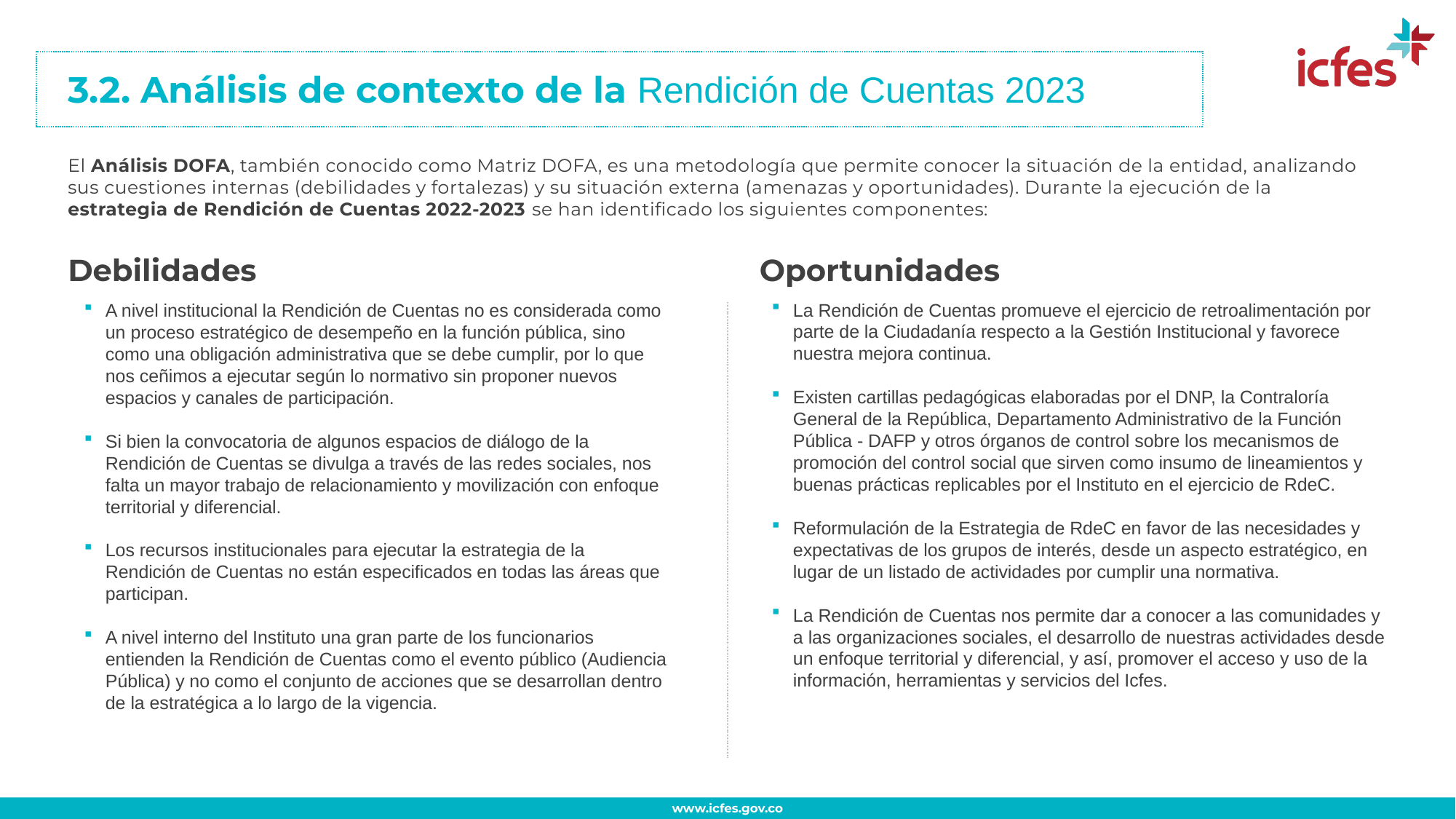

.

3.2. Análisis de contexto de la Rendición de Cuentas 2023
El Análisis DOFA, también conocido como Matriz DOFA, es una metodología que permite conocer la situación de la entidad, analizando sus cuestiones internas (debilidades y fortalezas) y su situación externa (amenazas y oportunidades). Durante la ejecución de la estrategia de Rendición de Cuentas 2022-2023 se han identificado los siguientes componentes:
Oportunidades
Debilidades
La Rendición de Cuentas promueve el ejercicio de retroalimentación por parte de la Ciudadanía respecto a la Gestión Institucional y favorece nuestra mejora continua.

Existen cartillas pedagógicas elaboradas por el DNP, la Contraloría General de la República, Departamento Administrativo de la Función Pública - DAFP y otros órganos de control sobre los mecanismos de promoción del control social que sirven como insumo de lineamientos y buenas prácticas replicables por el Instituto en el ejercicio de RdeC.

Reformulación de la Estrategia de RdeC en favor de las necesidades y expectativas de los grupos de interés, desde un aspecto estratégico, en lugar de un listado de actividades por cumplir una normativa.

La Rendición de Cuentas nos permite dar a conocer a las comunidades y a las organizaciones sociales, el desarrollo de nuestras actividades desde un enfoque territorial y diferencial, y así, promover el acceso y uso de la información, herramientas y servicios del Icfes.
A nivel institucional la Rendición de Cuentas no es considerada como un proceso estratégico de desempeño en la función pública, sino como una obligación administrativa que se debe cumplir, por lo que nos ceñimos a ejecutar según lo normativo sin proponer nuevos espacios y canales de participación.

Si bien la convocatoria de algunos espacios de diálogo de la Rendición de Cuentas se divulga a través de las redes sociales, nos falta un mayor trabajo de relacionamiento y movilización con enfoque territorial y diferencial.

Los recursos institucionales para ejecutar la estrategia de la Rendición de Cuentas no están especificados en todas las áreas que participan.

A nivel interno del Instituto una gran parte de los funcionarios entienden la Rendición de Cuentas como el evento público (Audiencia Pública) y no como el conjunto de acciones que se desarrollan dentro de la estratégica a lo largo de la vigencia.